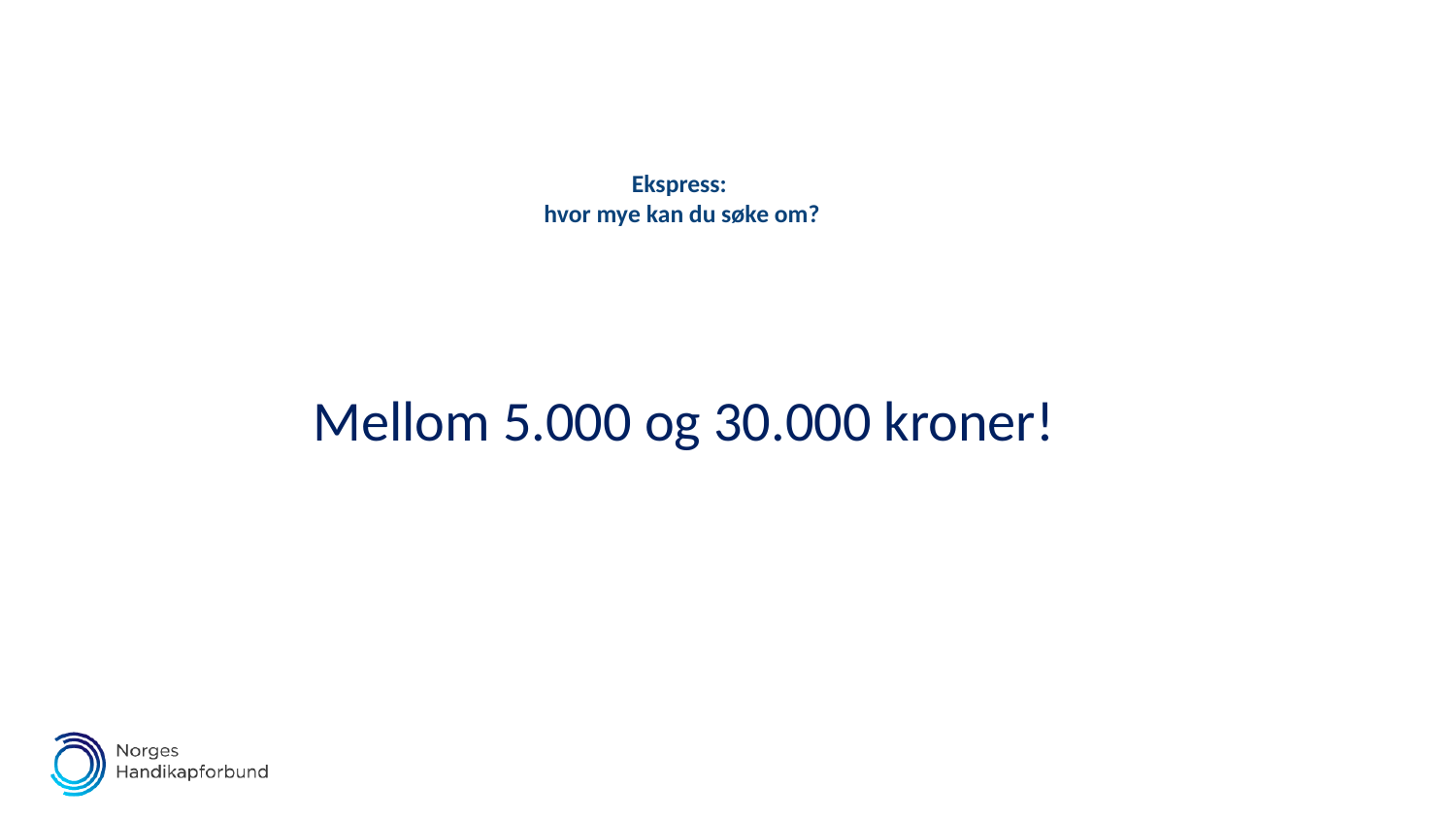

# Ekspress: hvor mye kan du søke om?

Mellom 5.000 og 30.000 kroner!